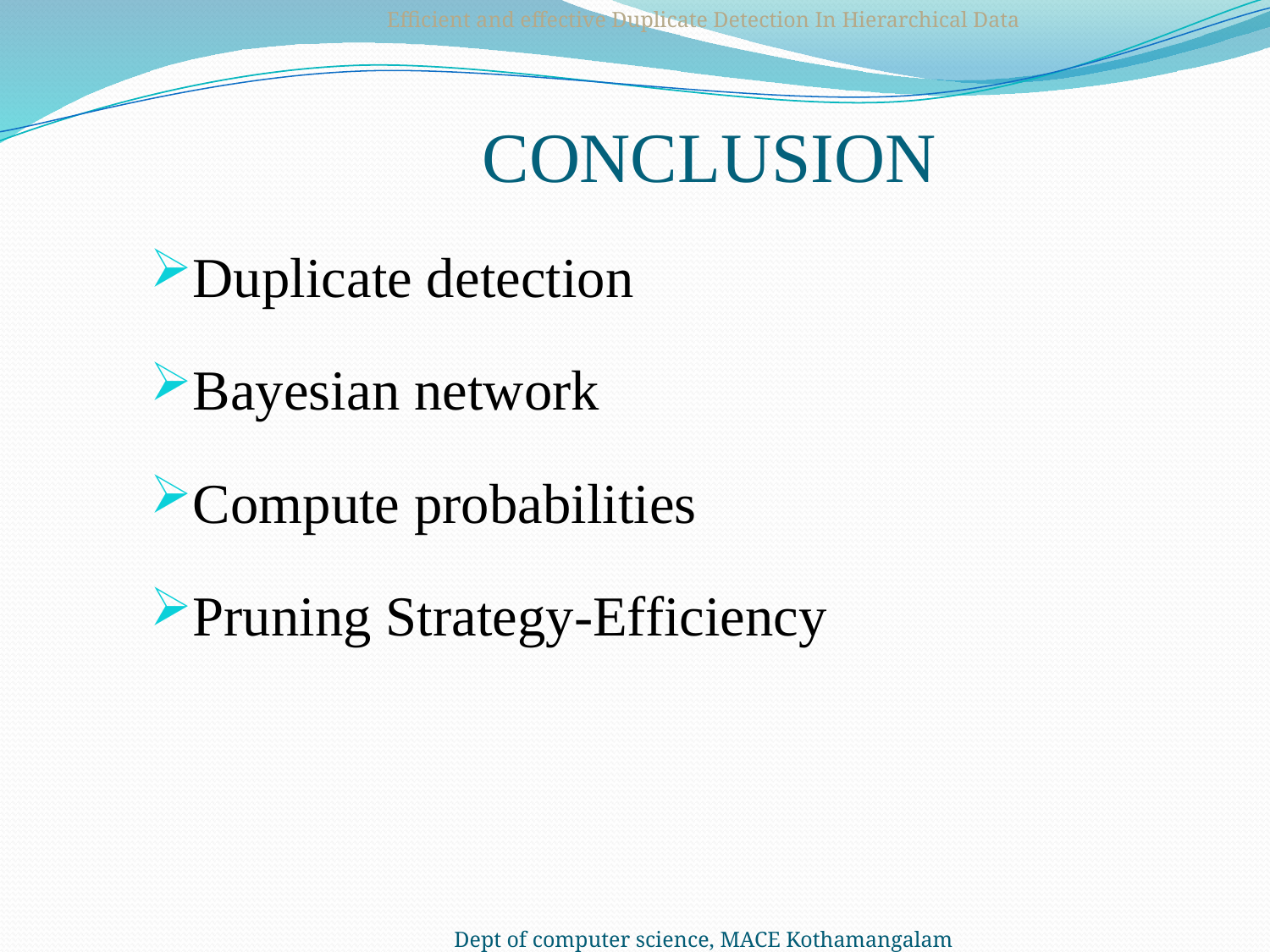

Efficient and effective Duplicate Detection In Hierarchical Data
# CONCLUSION
Duplicate detection
Bayesian network
Compute probabilities
Pruning Strategy-Efficiency

Dept of computer science, MACE Kothamangalam